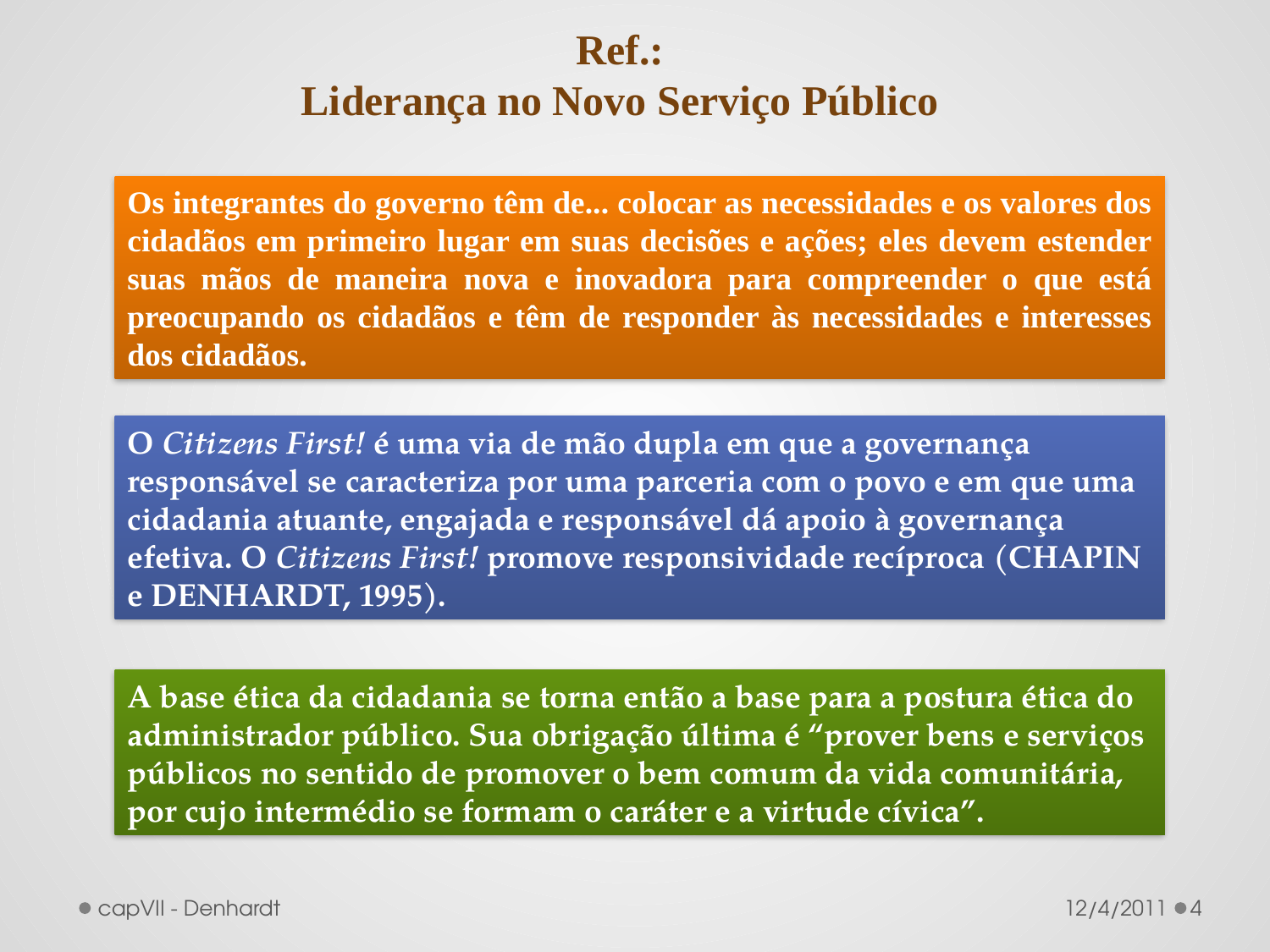

Ref.:
Liderança no Novo Serviço Público
Os integrantes do governo têm de... colocar as necessidades e os valores dos cidadãos em primeiro lugar em suas decisões e ações; eles devem estender suas mãos de maneira nova e inovadora para compreender o que está preocupando os cidadãos e têm de responder às necessidades e interesses dos cidadãos.
O Citizens First! é uma via de mão dupla em que a governança responsável se caracteriza por uma parceria com o povo e em que uma cidadania atuante, engajada e responsável dá apoio à governança efetiva. O Citizens First! promove responsividade recíproca (CHAPIN e DENHARDT, 1995).
A base ética da cidadania se torna então a base para a postura ética do administrador público. Sua obrigação última é “prover bens e serviços públicos no sentido de promover o bem comum da vida comunitária, por cujo intermédio se formam o caráter e a virtude cívica”.
capVII - Denhardt
12/4/2011
4